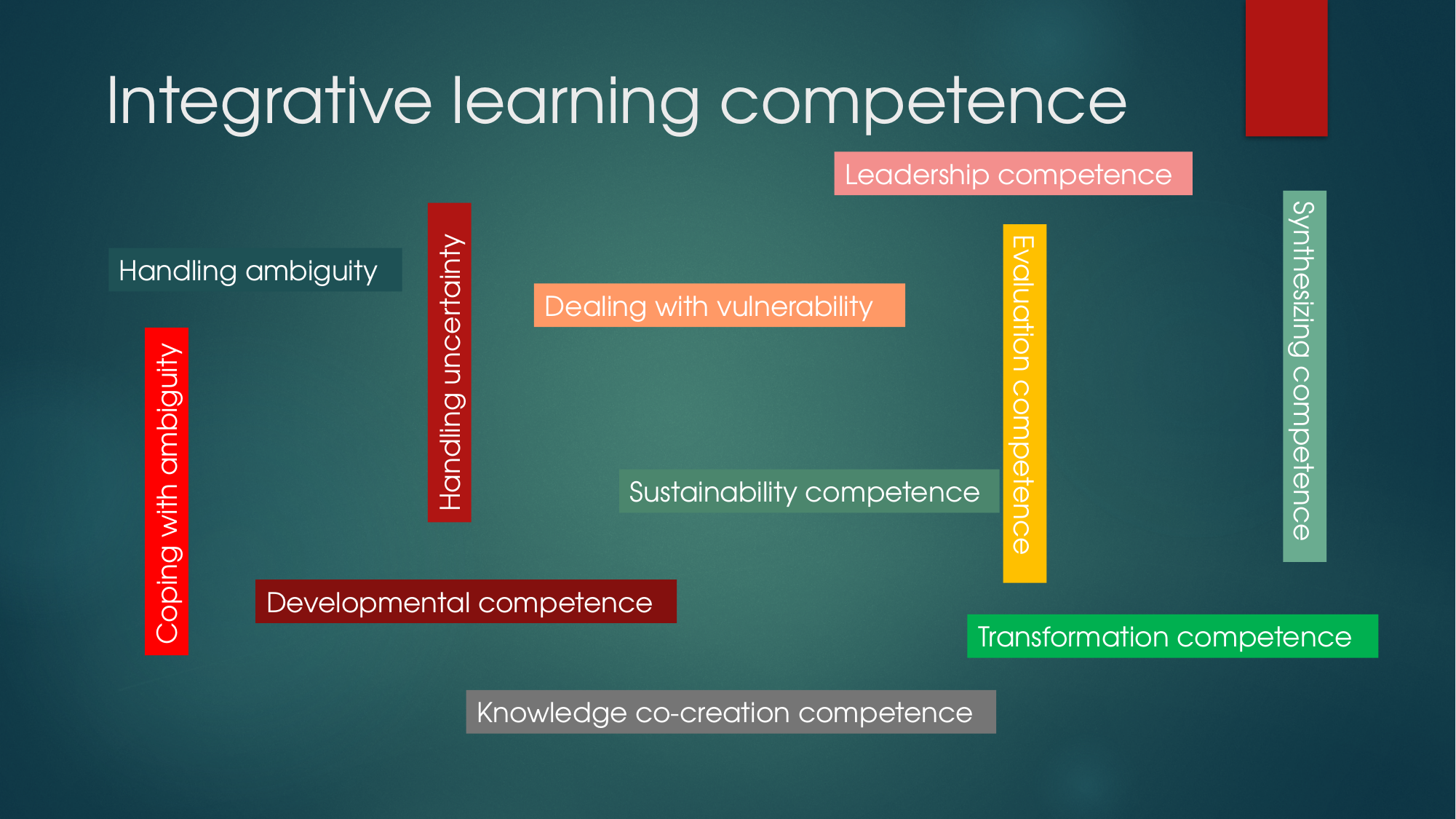

# Integrative learning competence
Leadership competence
Handling ambiguity
Dealing with vulnerability
Handling uncertainty
Synthesizing competence
Evaluation competence
Coping with ambiguity
Sustainability competence
Developmental competence
Transformation competence
Knowledge co-creation competence